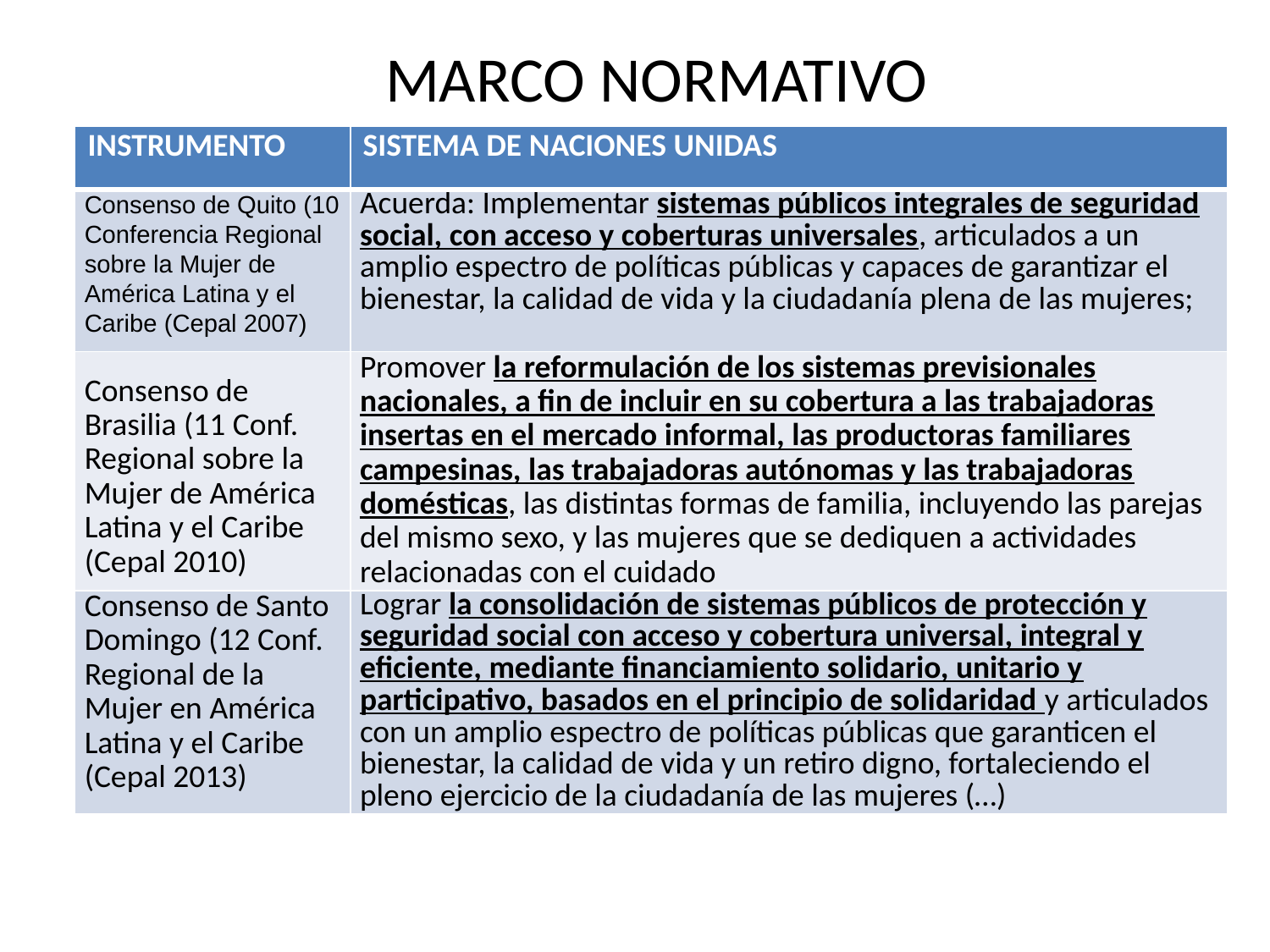

# MARCO NORMATIVO
| INSTRUMENTO | SISTEMA DE NACIONES UNIDAS |
| --- | --- |
| Consenso de Quito (10 Conferencia Regional sobre la Mujer de América Latina y el Caribe (Cepal 2007) | Acuerda: Implementar sistemas públicos integrales de seguridad social, con acceso y coberturas universales, articulados a un amplio espectro de políticas públicas y capaces de garantizar el bienestar, la calidad de vida y la ciudadanía plena de las mujeres; |
| Consenso de Brasilia (11 Conf. Regional sobre la Mujer de América Latina y el Caribe (Cepal 2010) | Promover la reformulación de los sistemas previsionales nacionales, a fin de incluir en su cobertura a las trabajadoras insertas en el mercado informal, las productoras familiares campesinas, las trabajadoras autónomas y las trabajadoras domésticas, las distintas formas de familia, incluyendo las parejas del mismo sexo, y las mujeres que se dediquen a actividades relacionadas con el cuidado |
| Consenso de Santo Domingo (12 Conf. Regional de la Mujer en América Latina y el Caribe (Cepal 2013) | Lograr la consolidación de sistemas públicos de protección y seguridad social con acceso y cobertura universal, integral y eficiente, mediante financiamiento solidario, unitario y participativo, basados en el principio de solidaridad y articulados con un amplio espectro de políticas públicas que garanticen el bienestar, la calidad de vida y un retiro digno, fortaleciendo el pleno ejercicio de la ciudadanía de las mujeres (…) |